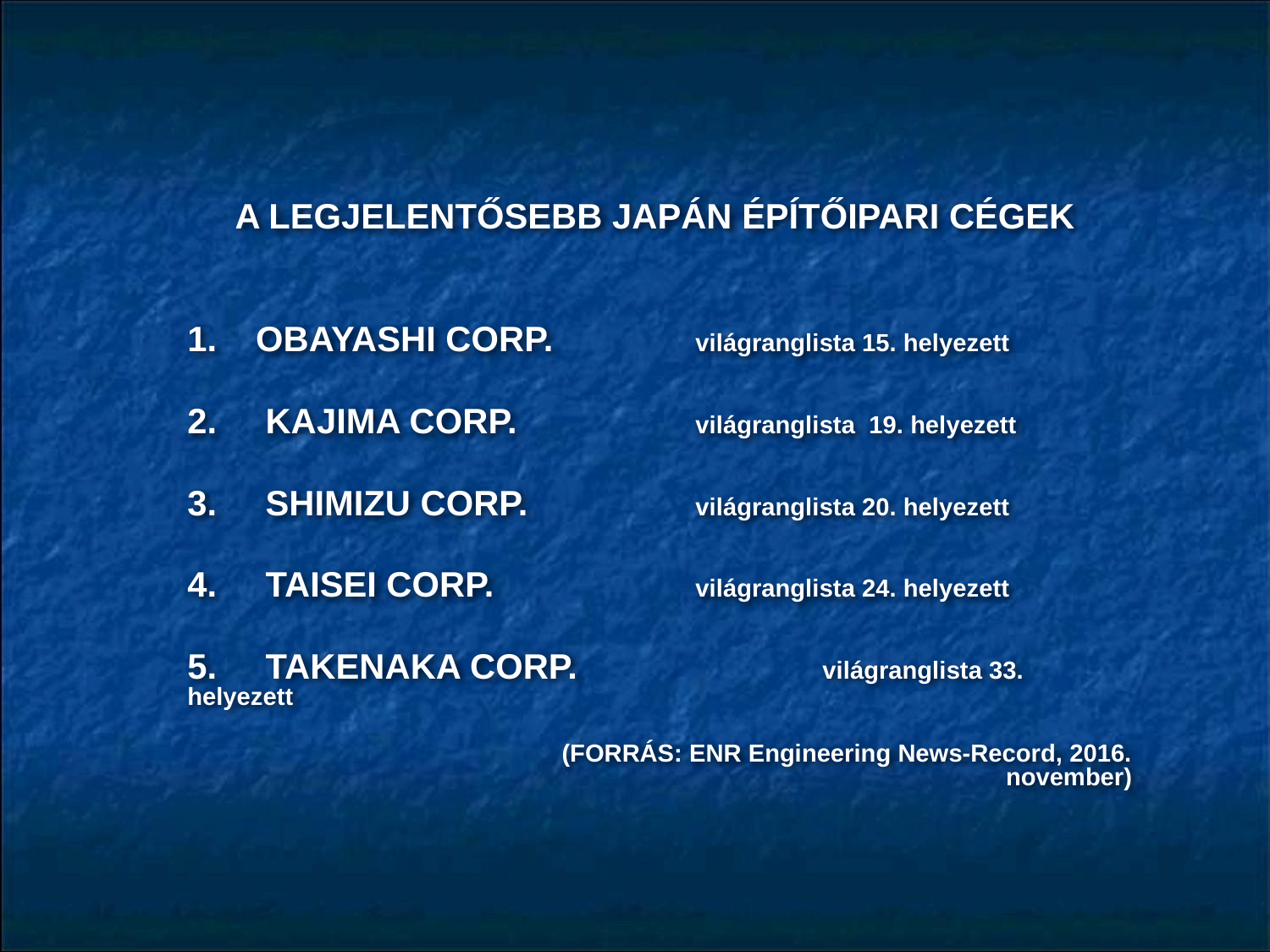

A LEGJELENTŐSEBB JAPÁN ÉPÍTŐIPARI CÉGEK

1.    OBAYASHI CORP.		világranglista 15. helyezett

2.     KAJIMA CORP.		világranglista  19. helyezett

3.     SHIMIZU CORP.		világranglista 20. helyezett

4.     TAISEI CORP. 		világranglista 24. helyezett

5.     TAKENAKA CORP.		világranglista 33. helyezett

		            (FORRÁS: ENR Engineering News-Record, 2016. november)